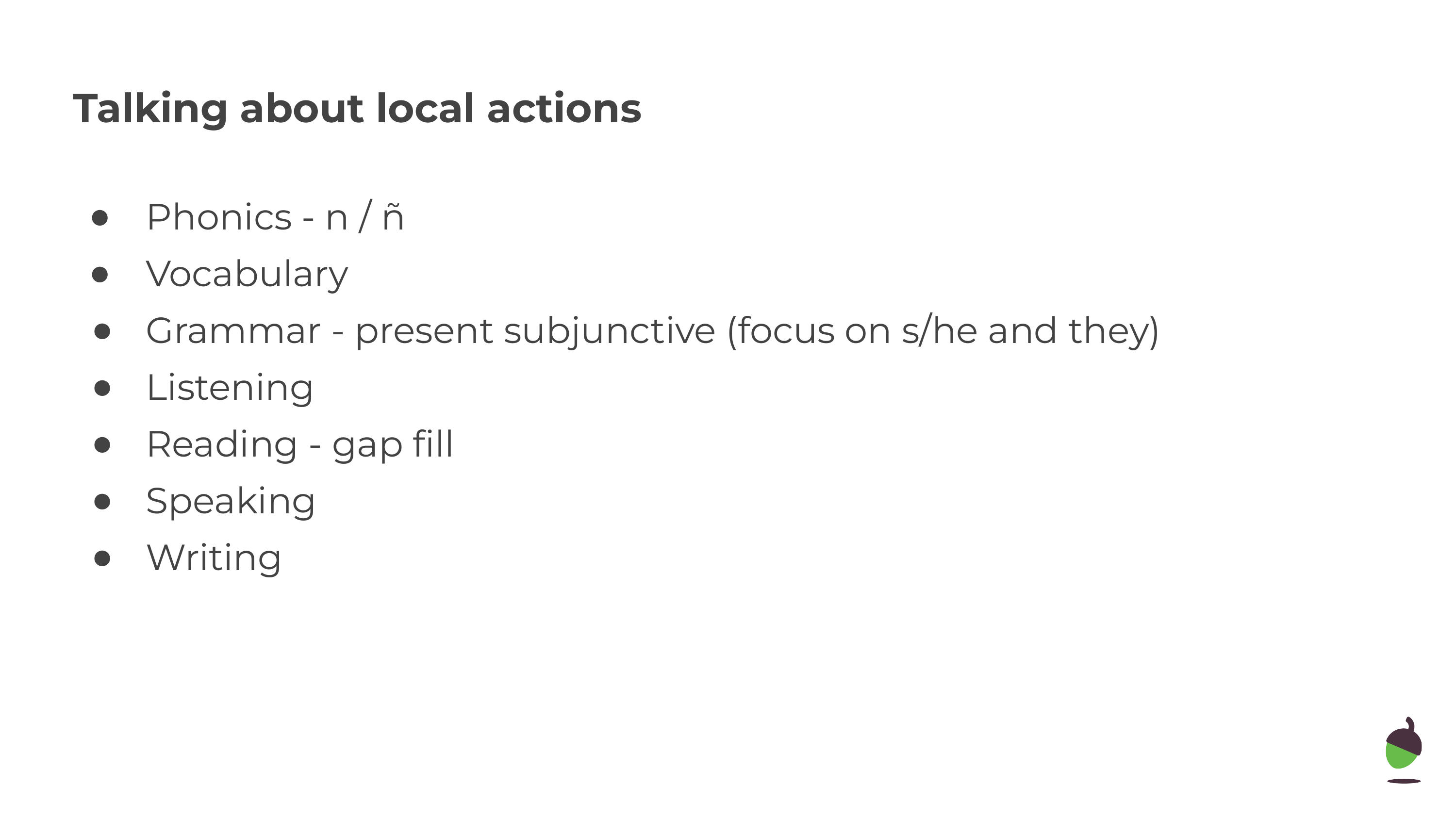

# Talking about local actions
your understanding of the near future tense.
Phonics - n / ñ
Vocabulary
Grammar - present subjunctive (focus on s/he and they)
Listening
Reading - gap fill
Speaking
Writing